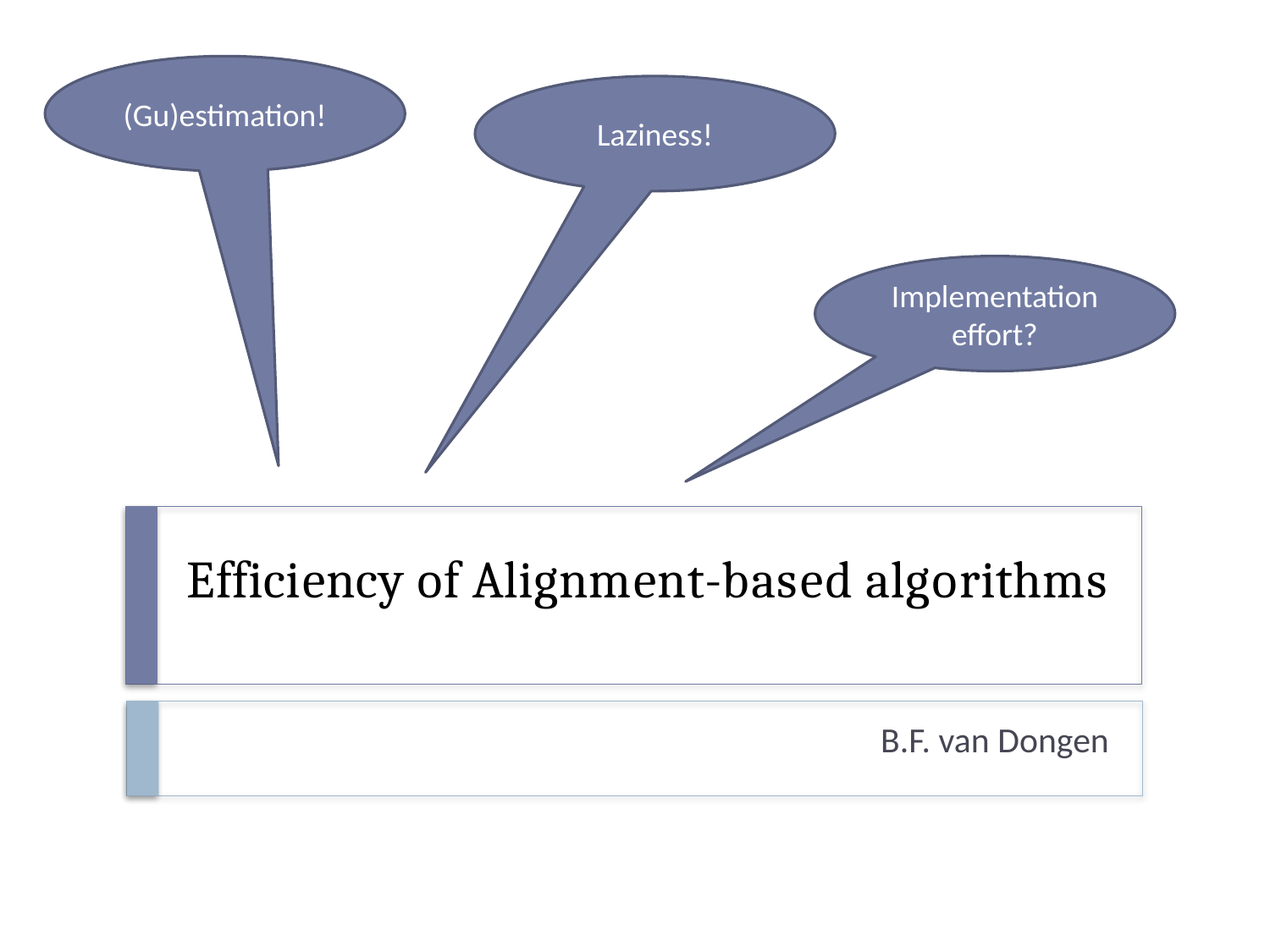

(Gu)estimation!
Laziness!
Implementation effort?
# Efficiency of Alignment-based algorithms
B.F. van Dongen